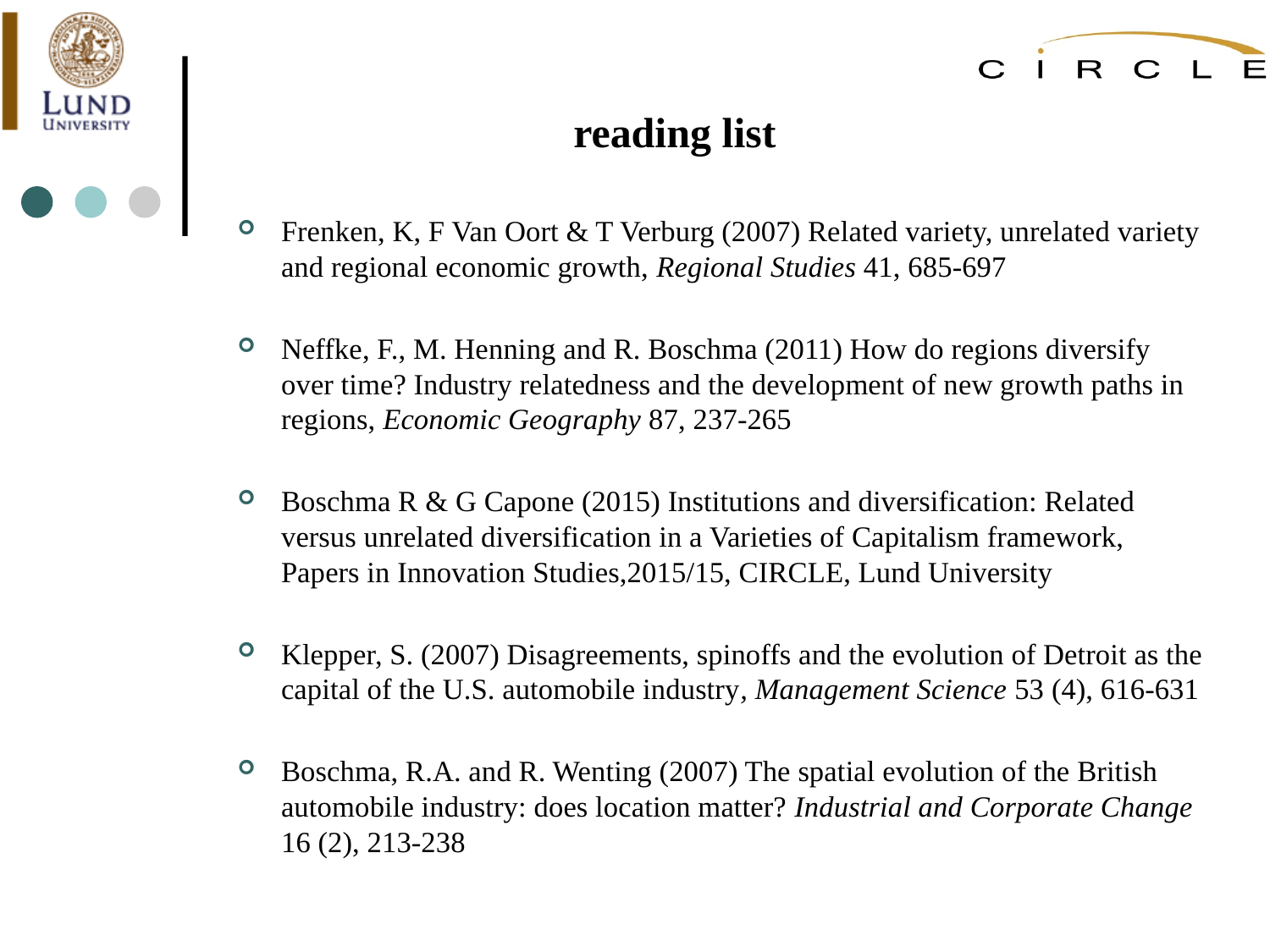

# reading list
Frenken, K, F Van Oort & T Verburg (2007) Related variety, unrelated variety and regional economic growth, Regional Studies 41, 685-697

Neffke, F., M. Henning and R. Boschma (2011) How do regions diversify over time? Industry relatedness and the development of new growth paths in regions, Economic Geography 87, 237-265

Boschma R & G Capone (2015) Institutions and diversification: Related versus unrelated diversification in a Varieties of Capitalism framework, Papers in Innovation Studies,2015/15, CIRCLE, Lund University

Klepper, S. (2007) Disagreements, spinoffs and the evolution of Detroit as the capital of the U.S. automobile industry, Management Science 53 (4), 616-631

Boschma, R.A. and R. Wenting (2007) The spatial evolution of the British automobile industry: does location matter? Industrial and Corporate Change 16 (2), 213-238